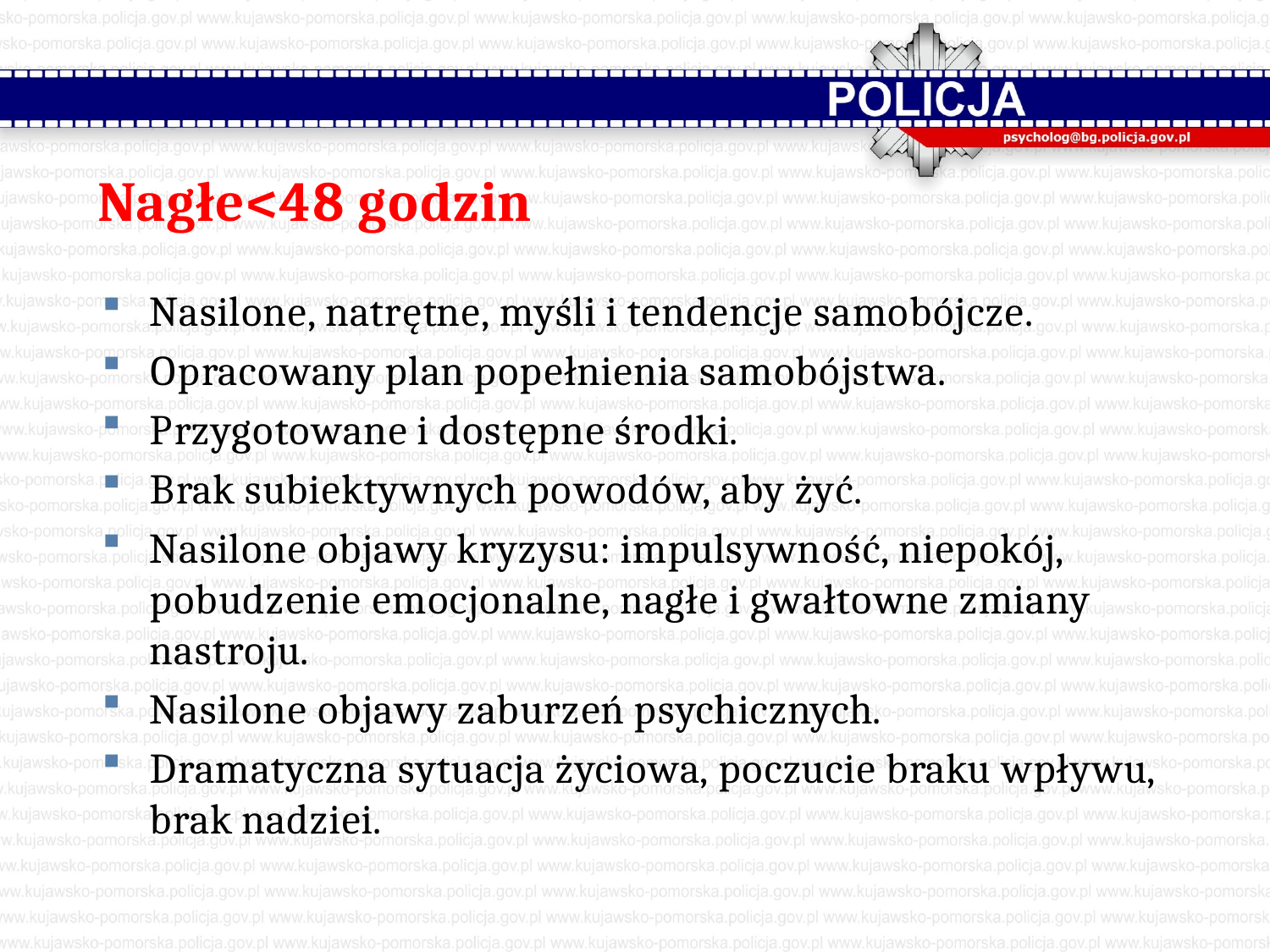

# Nagłe<48 godzin
Nasilone, natrętne, myśli i tendencje samobójcze.
Opracowany plan popełnienia samobójstwa.
Przygotowane i dostępne środki.
Brak subiektywnych powodów, aby żyć.
Nasilone objawy kryzysu: impulsywność, niepokój, pobudzenie emocjonalne, nagłe i gwałtowne zmiany nastroju.
Nasilone objawy zaburzeń psychicznych.
Dramatyczna sytuacja życiowa, poczucie braku wpływu, brak nadziei.